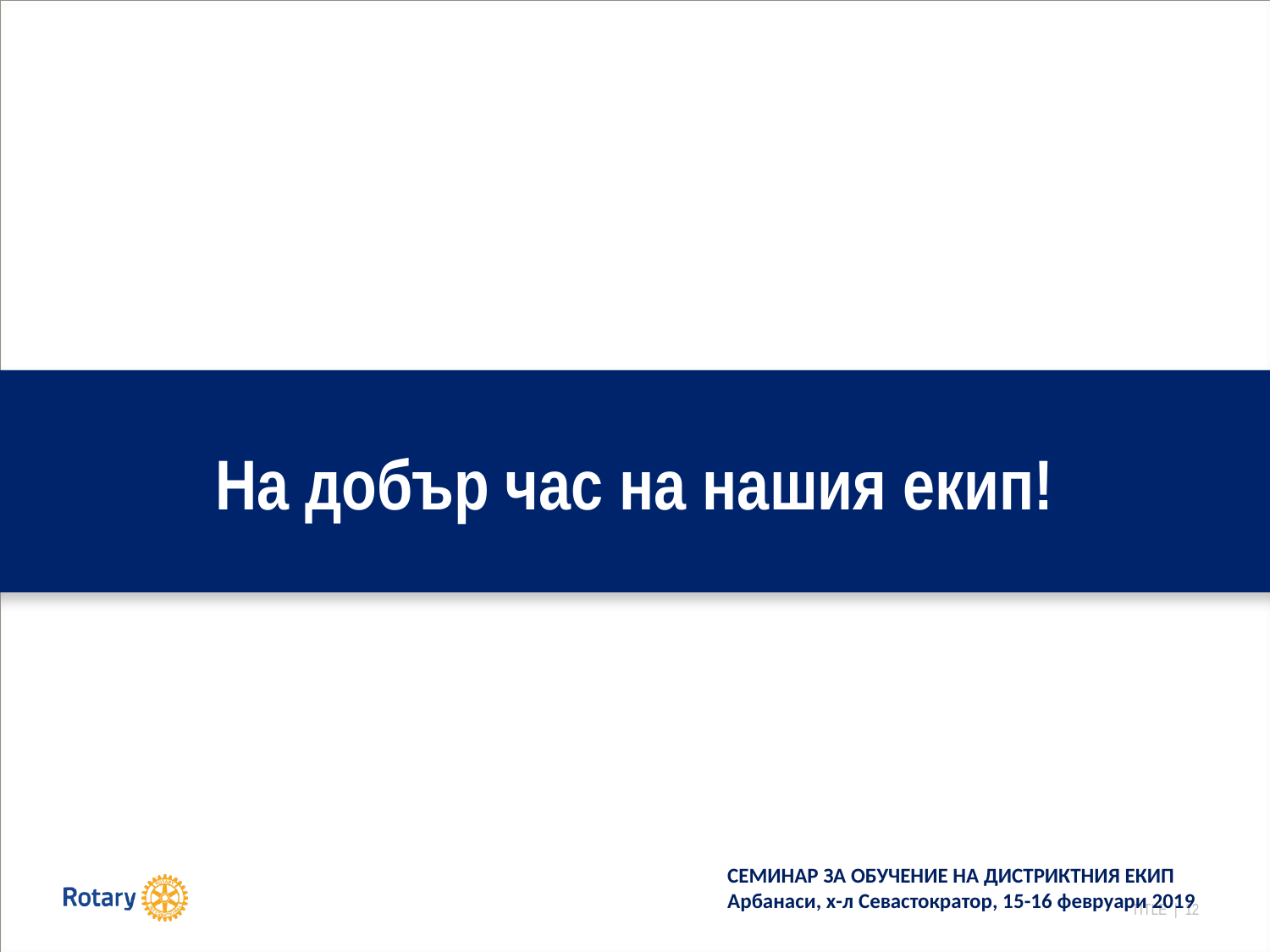

# На добър час на нашия екип!